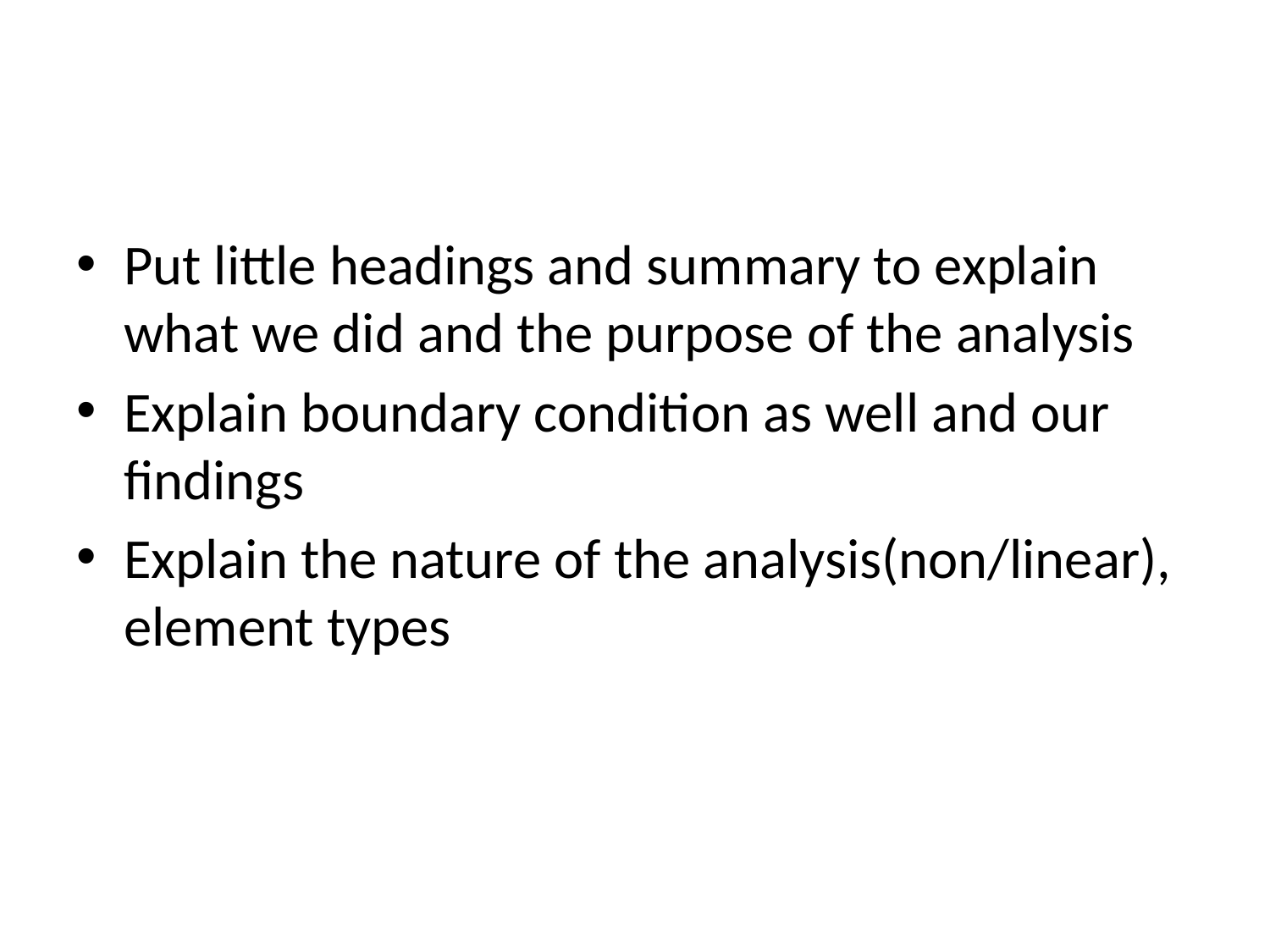

#
Put little headings and summary to explain what we did and the purpose of the analysis
Explain boundary condition as well and our findings
Explain the nature of the analysis(non/linear), element types